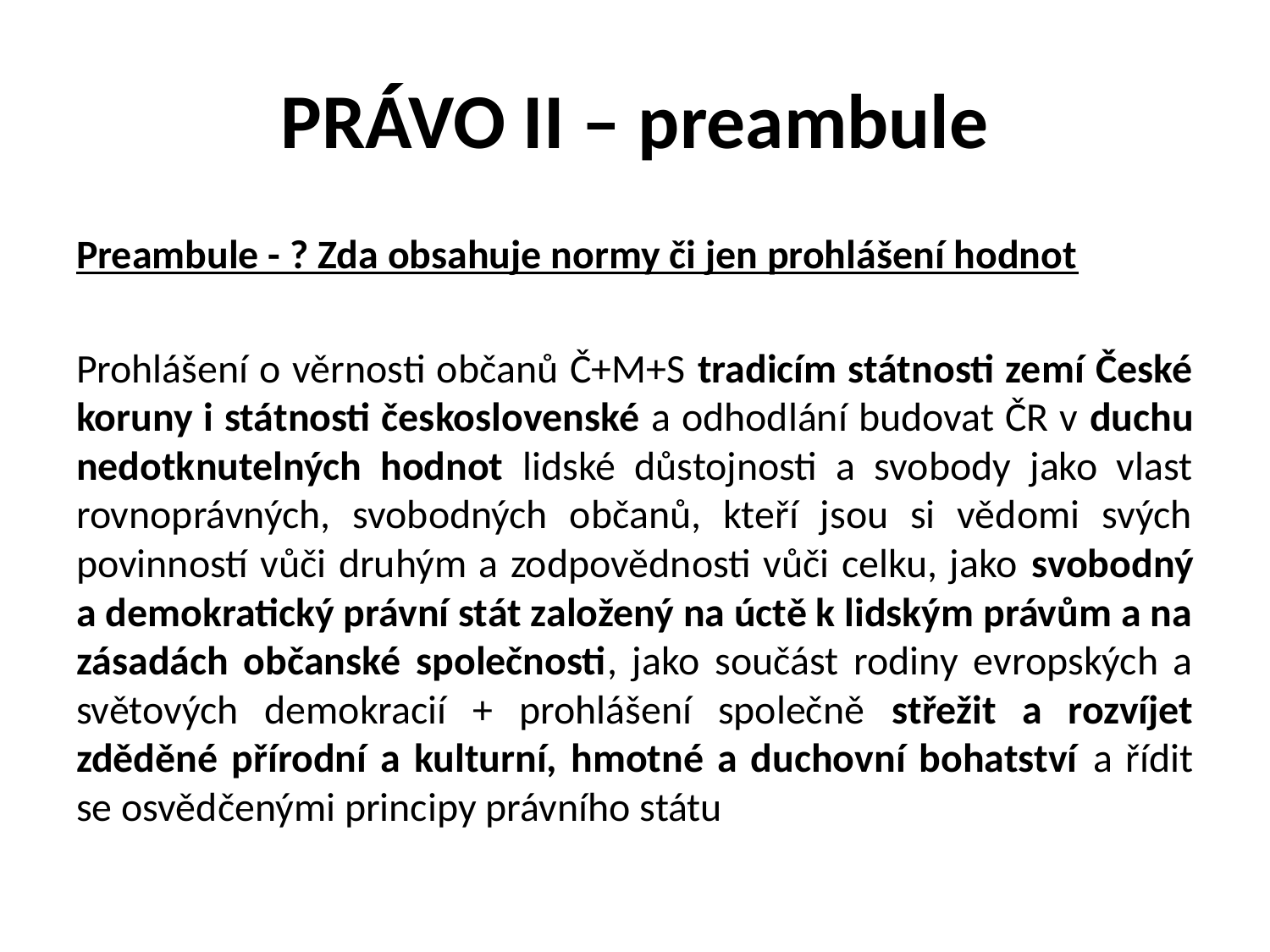

# PRÁVO II – preambule
Preambule - ? Zda obsahuje normy či jen prohlášení hodnot

Prohlášení o věrnosti občanů Č+M+S tradicím státnosti zemí České koruny i státnosti československé a odhodlání budovat ČR v duchu nedotknutelných hodnot lidské důstojnosti a svobody jako vlast rovnoprávných, svobodných občanů, kteří jsou si vědomi svých povinností vůči druhým a zodpovědnosti vůči celku, jako svobodný a demokratický právní stát založený na úctě k lidským právům a na zásadách občanské společnosti, jako součást rodiny evropských a světových demokracií + prohlášení společně střežit a rozvíjet zděděné přírodní a kulturní, hmotné a duchovní bohatství a řídit se osvědčenými principy právního státu